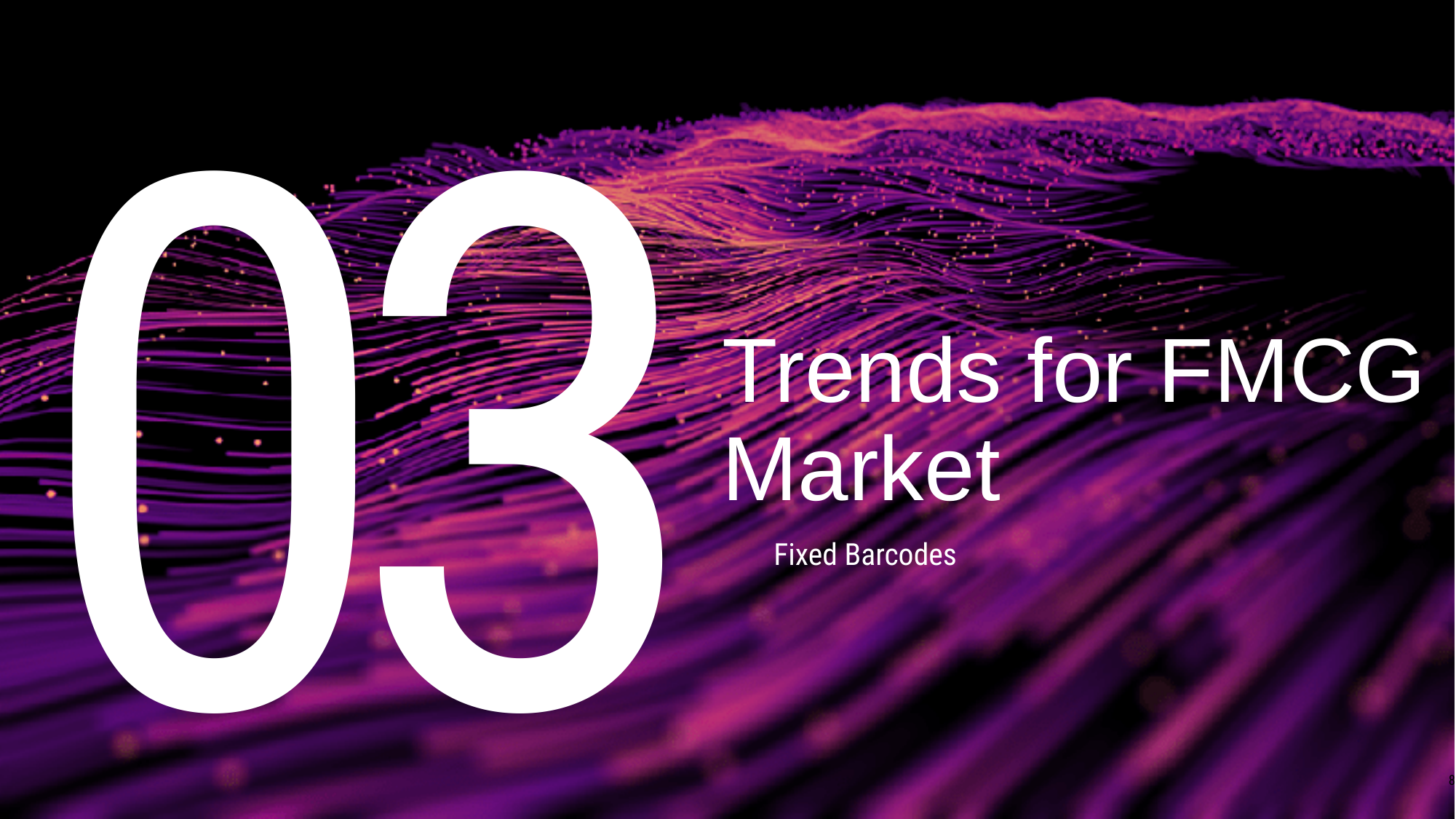

03
Trends for FMCG Market
Fixed Barcodes
8